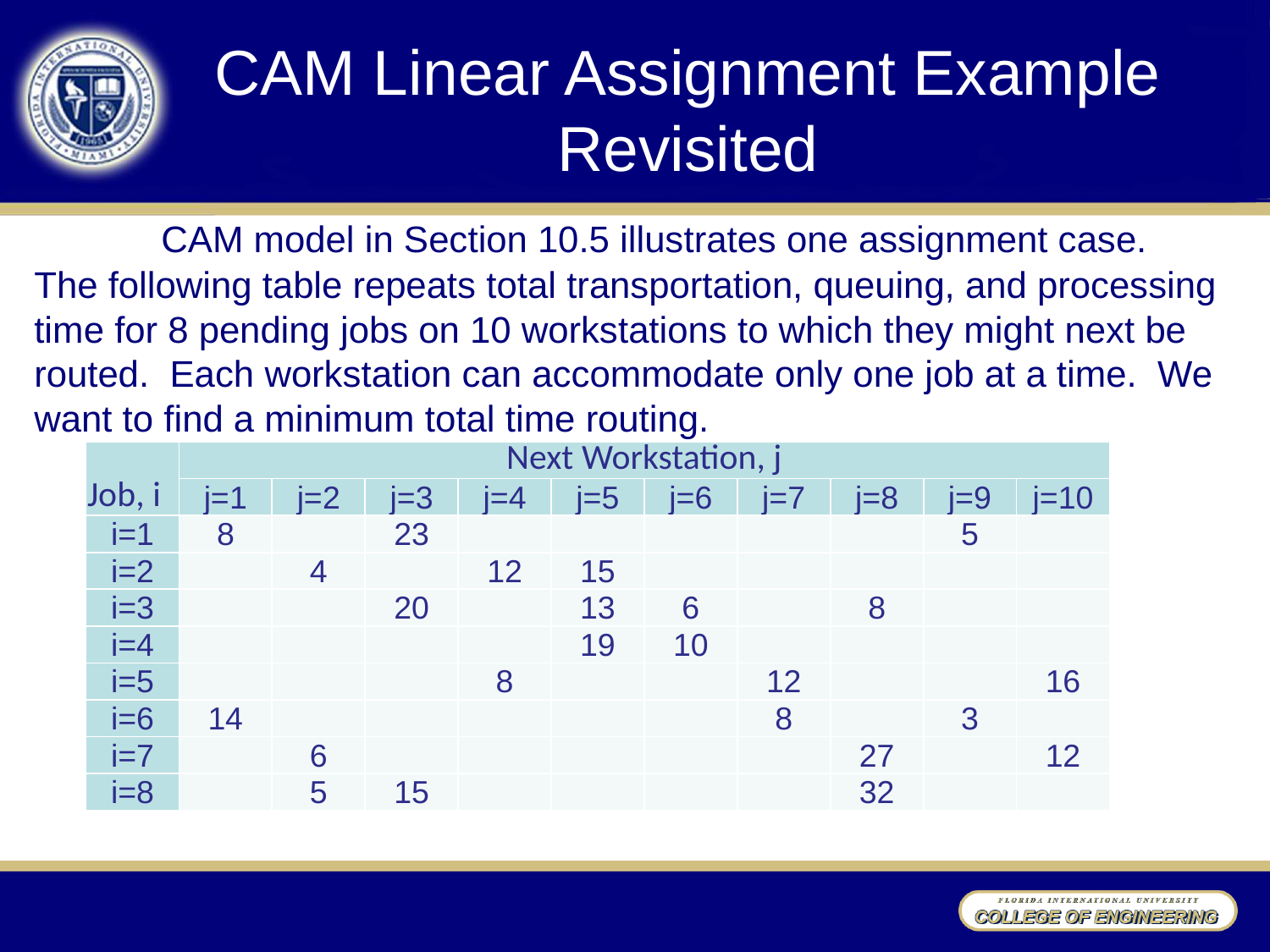

# CAM Linear Assignment Example Revisited
	CAM model in Section 10.5 illustrates one assignment case.  The following table repeats total transportation, queuing, and processing time for 8 pending jobs on 10 workstations to which they might next be routed.  Each workstation can accommodate only one job at a time.  We want to find a minimum total time routing.
| Job, i | Next Workstation, j |  |  |  |  |  |  |  |  |  |
| --- | --- | --- | --- | --- | --- | --- | --- | --- | --- | --- |
|  | j=1 | j=2 | j=3 | j=4 | j=5 | j=6 | j=7 | j=8 | j=9 | j=10 |
| i=1 | 8 |  | 23 |  |  |  |  |  | 5 |  |
| i=2 |  | 4 |  | 12 | 15 |  |  |  |  |  |
| i=3 |  |  | 20 |  | 13 | 6 |  | 8 |  |  |
| i=4 |  |  |  |  | 19 | 10 |  |  |  |  |
| i=5 |  |  |  | 8 |  |  | 12 |  |  | 16 |
| i=6 | 14 |  |  |  |  |  | 8 |  | 3 |  |
| i=7 |  | 6 |  |  |  |  |  | 27 |  | 12 |
| i=8 |  | 5 | 15 |  |  |  |  | 32 |  |  |